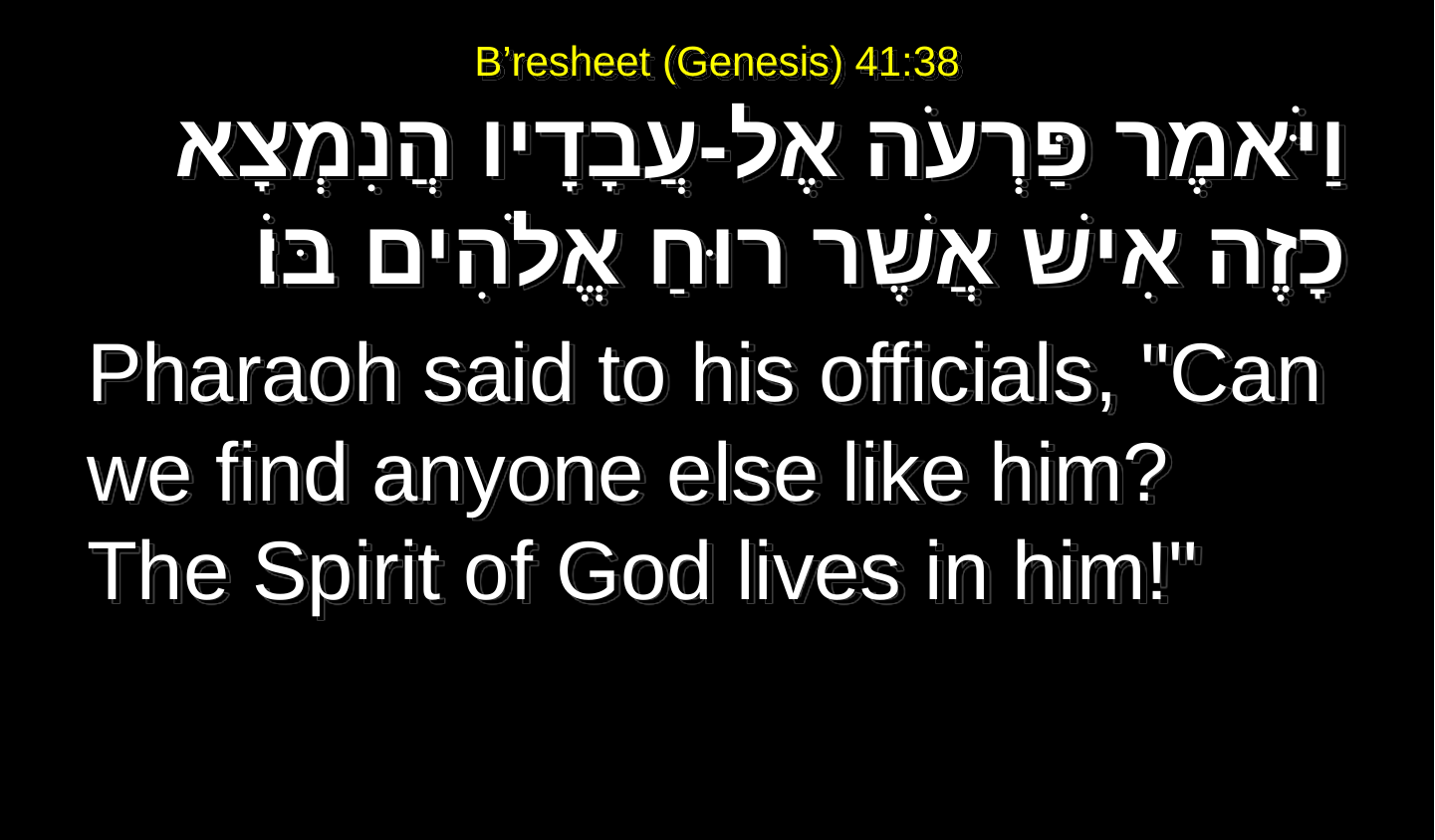

ג כִּי שֵׁם יְהוָה אֶקְרָא  ס הָבוּ גֹדֶל לֵאלֹהֵינוּ׃
# B’resheet (Genesis) 41:38
ג כִּי שֵׁם יְהוָה אֶקְרָא  ס הָבוּ גֹדֶל לֵאלֹהֵינוּ׃
וַיֹּאמֶר פַּרְעֹה אֶל-עֲבָדָיו הֲנִמְצָא כָזֶה אִישׁ אֲשֶׁר רוּחַ אֱלֹהִים בּוֹ׃
Pharaoh said to his officials, "Can we find anyone else like him?  The Spirit of God lives in him!"